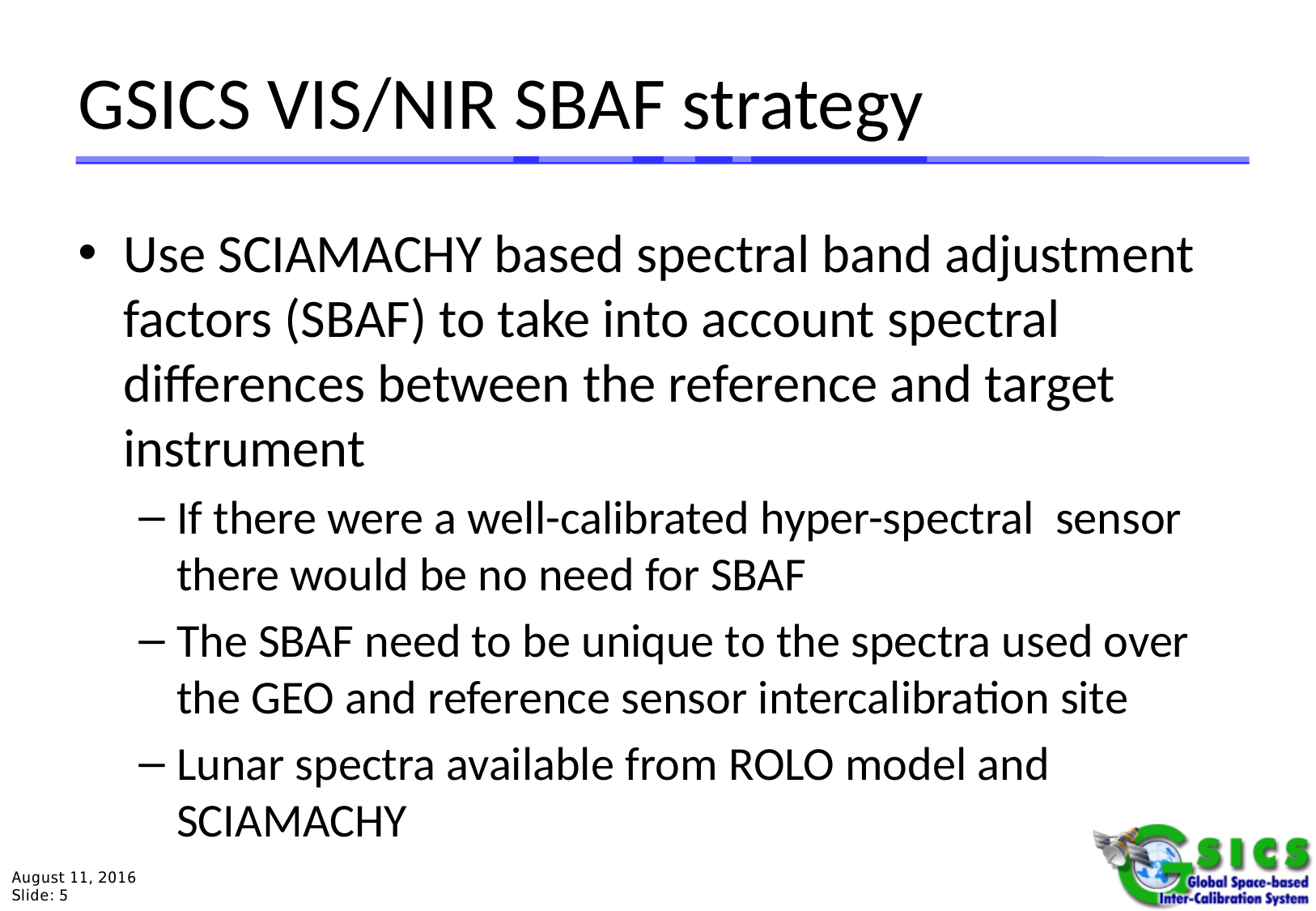

# GSICS VIS/NIR SBAF strategy
Use SCIAMACHY based spectral band adjustment factors (SBAF) to take into account spectral differences between the reference and target instrument
If there were a well-calibrated hyper-spectral  sensor there would be no need for SBAF
The SBAF need to be unique to the spectra used over the GEO and reference sensor intercalibration site
Lunar spectra available from ROLO model and SCIAMACHY